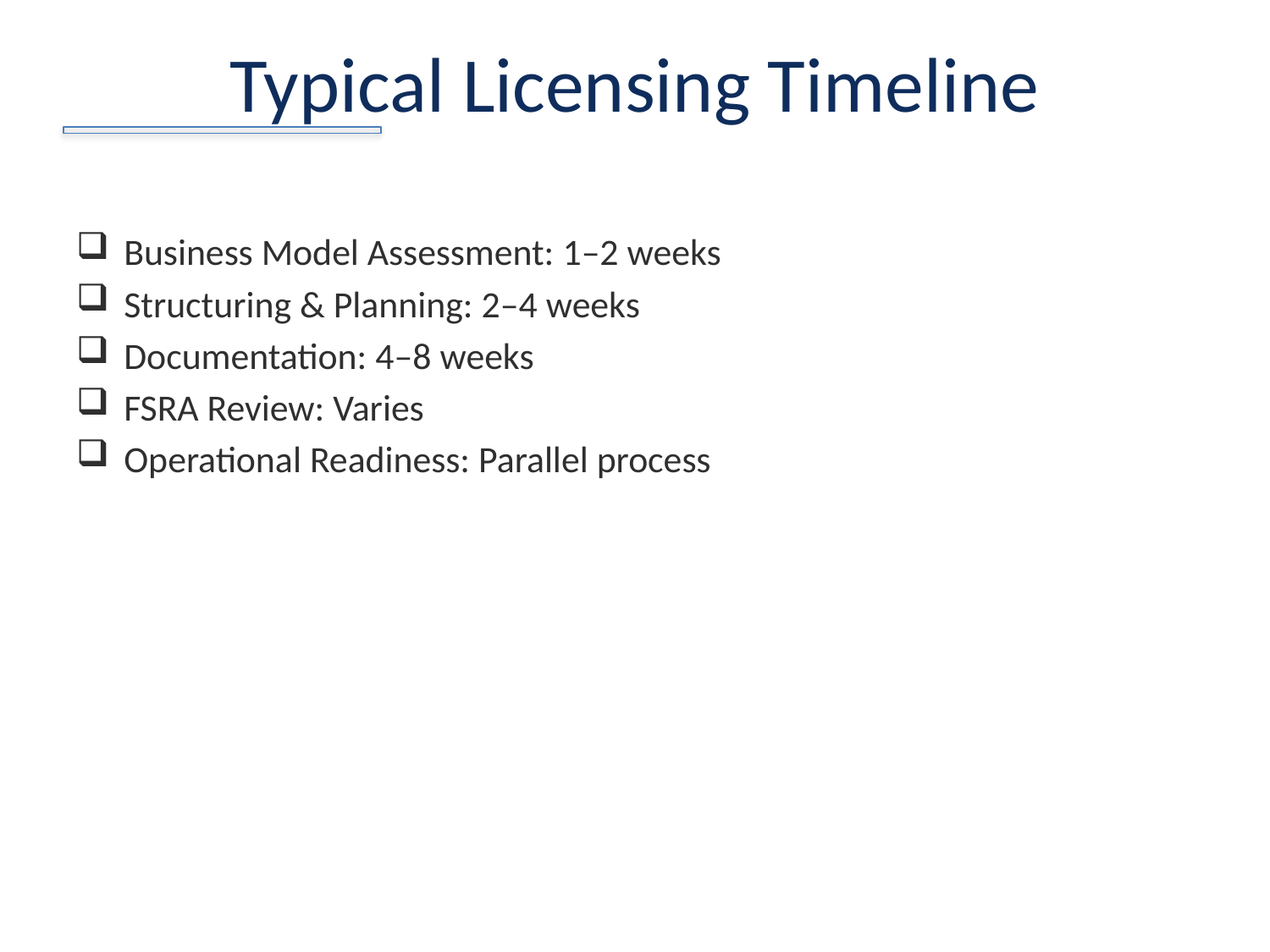

# Typical Licensing Timeline

Business Model Assessment: 1–2 weeks
Structuring & Planning: 2–4 weeks
Documentation: 4–8 weeks
FSRA Review: Varies
Operational Readiness: Parallel process